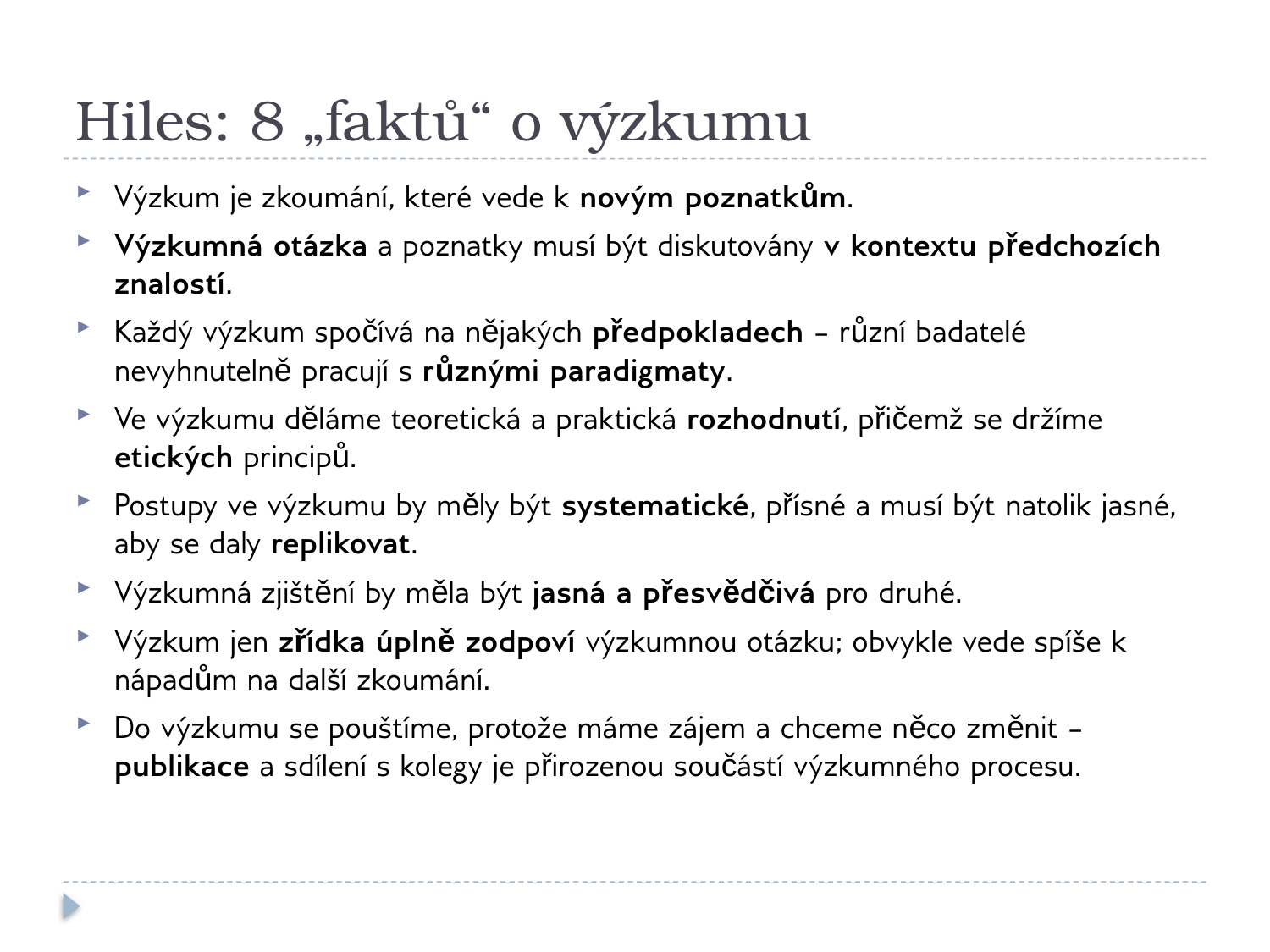

# Hiles: 8 „faktů“ o výzkumu
Výzkum je zkoumání, které vede k novým poznatkům.
Výzkumná otázka a poznatky musí být diskutovány v kontextu předchozích znalostí.
Každý výzkum spočívá na nějakých předpokladech – různí badatelé nevyhnutelně pracují s různými paradigmaty.
Ve výzkumu děláme teoretická a praktická rozhodnutí, přičemž se držíme etických principů.
Postupy ve výzkumu by měly být systematické, přísné a musí být natolik jasné, aby se daly replikovat.
Výzkumná zjištění by měla být jasná a přesvědčivá pro druhé.
Výzkum jen zřídka úplně zodpoví výzkumnou otázku; obvykle vede spíše k nápadům na další zkoumání.
Do výzkumu se pouštíme, protože máme zájem a chceme něco změnit – publikace a sdílení s kolegy je přirozenou součástí výzkumného procesu.